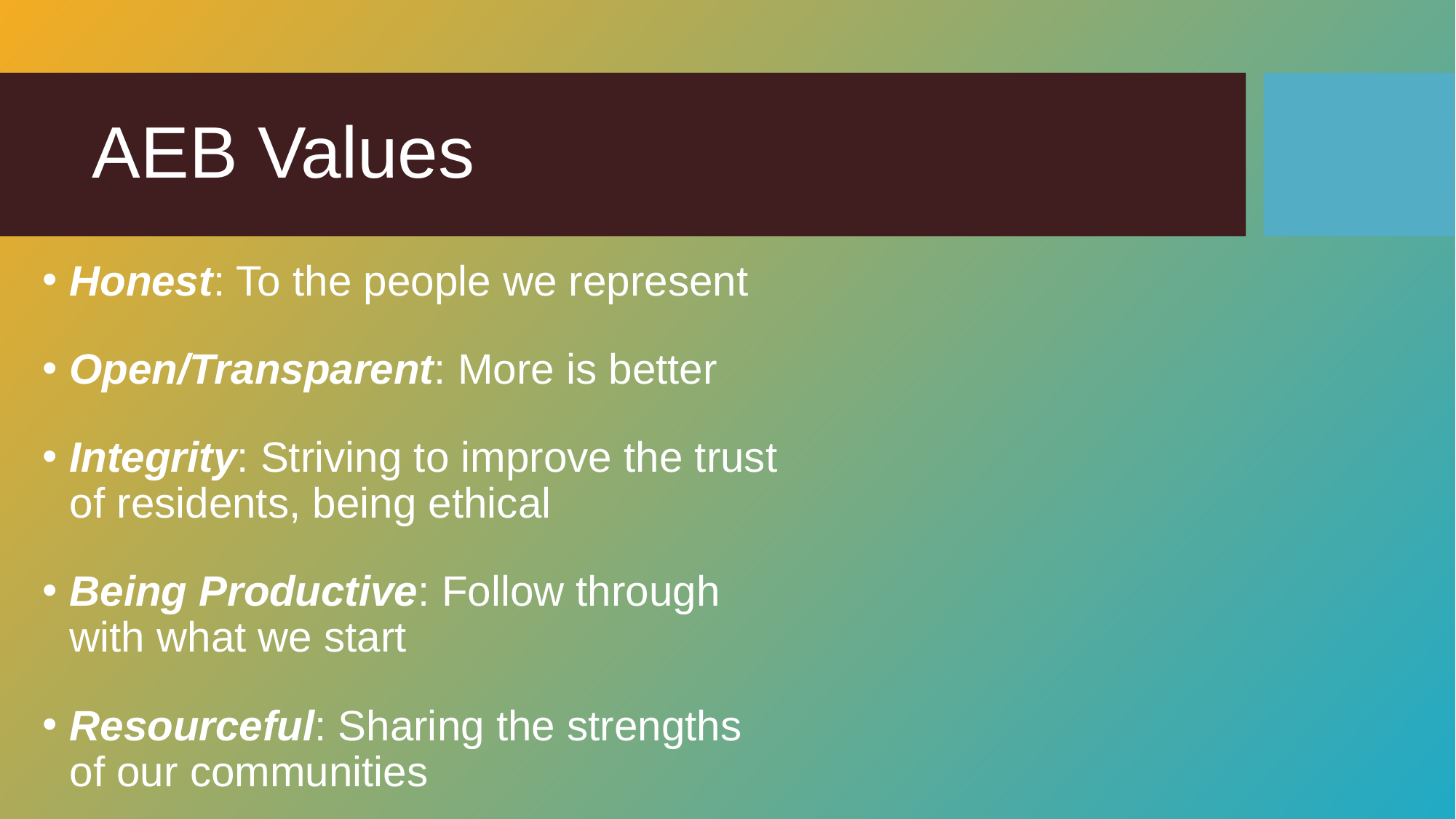

# AEB Values
Honest: To the people we represent
Open/Transparent: More is better
Integrity: Striving to improve the trust of residents, being ethical
Being Productive: Follow through with what we start
Resourceful: Sharing the strengths of our communities